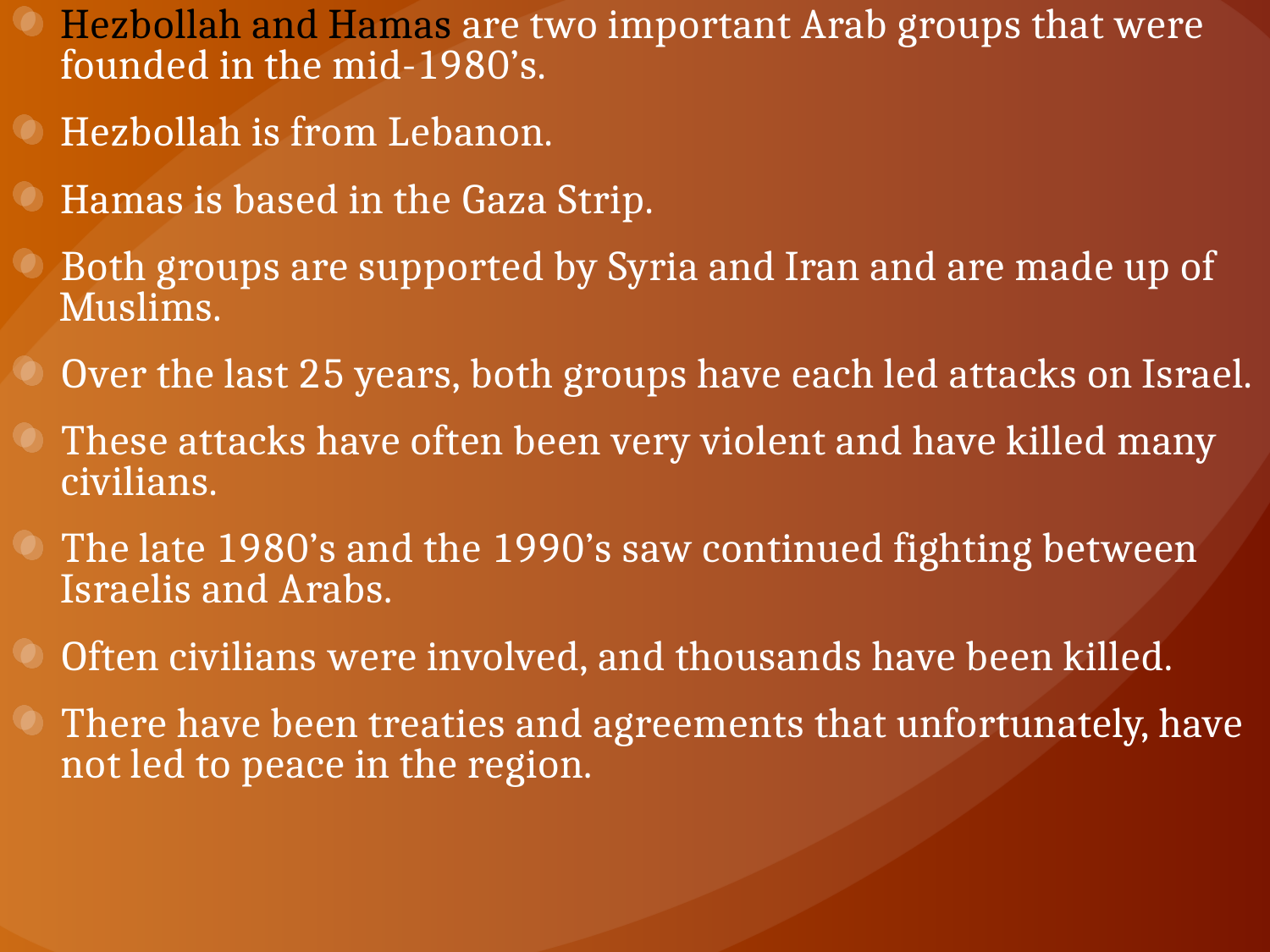

Hezbollah and Hamas are two important Arab groups that were founded in the mid-1980’s.
Hezbollah is from Lebanon.
Hamas is based in the Gaza Strip.
Both groups are supported by Syria and Iran and are made up of Muslims.
Over the last 25 years, both groups have each led attacks on Israel.
These attacks have often been very violent and have killed many civilians.
The late 1980’s and the 1990’s saw continued fighting between Israelis and Arabs.
Often civilians were involved, and thousands have been killed.
There have been treaties and agreements that unfortunately, have not led to peace in the region.